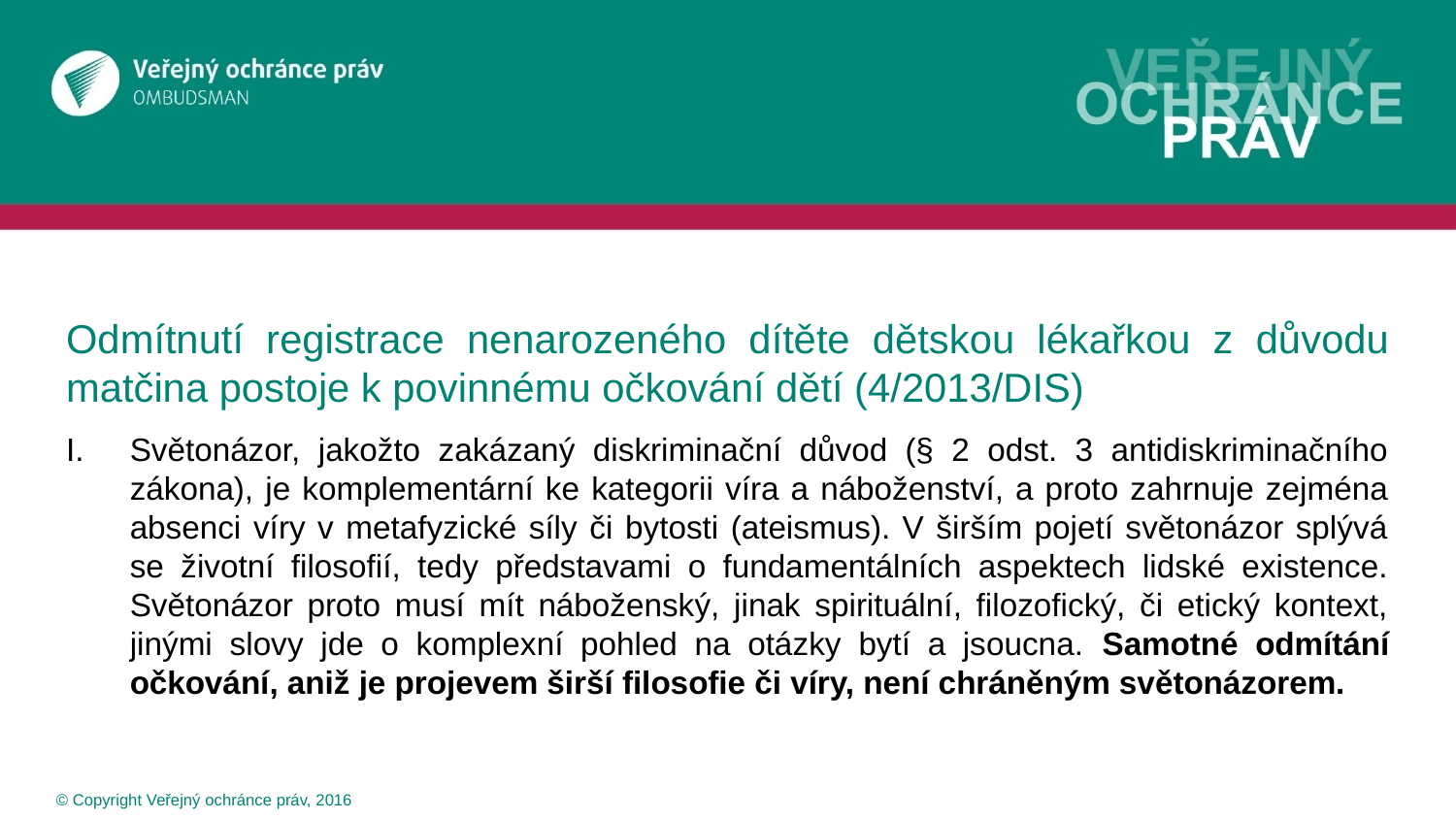

Odmítnutí registrace nenarozeného dítěte dětskou lékařkou z důvodu matčina postoje k povinnému očkování dětí (4/2013/DIS)
Světonázor, jakožto zakázaný diskriminační důvod (§ 2 odst. 3 antidiskriminačního zákona), je komplementární ke kategorii víra a náboženství, a proto zahrnuje zejména absenci víry v metafyzické síly či bytosti (ateismus). V širším pojetí světonázor splývá se životní filosofií, tedy představami o fundamentálních aspektech lidské existence. Světonázor proto musí mít náboženský, jinak spirituální, filozofický, či etický kontext, jinými slovy jde o komplexní pohled na otázky bytí a jsoucna. Samotné odmítání očkování, aniž je projevem širší filosofie či víry, není chráněným světonázorem.
 © Copyright Veřejný ochránce práv, 2016